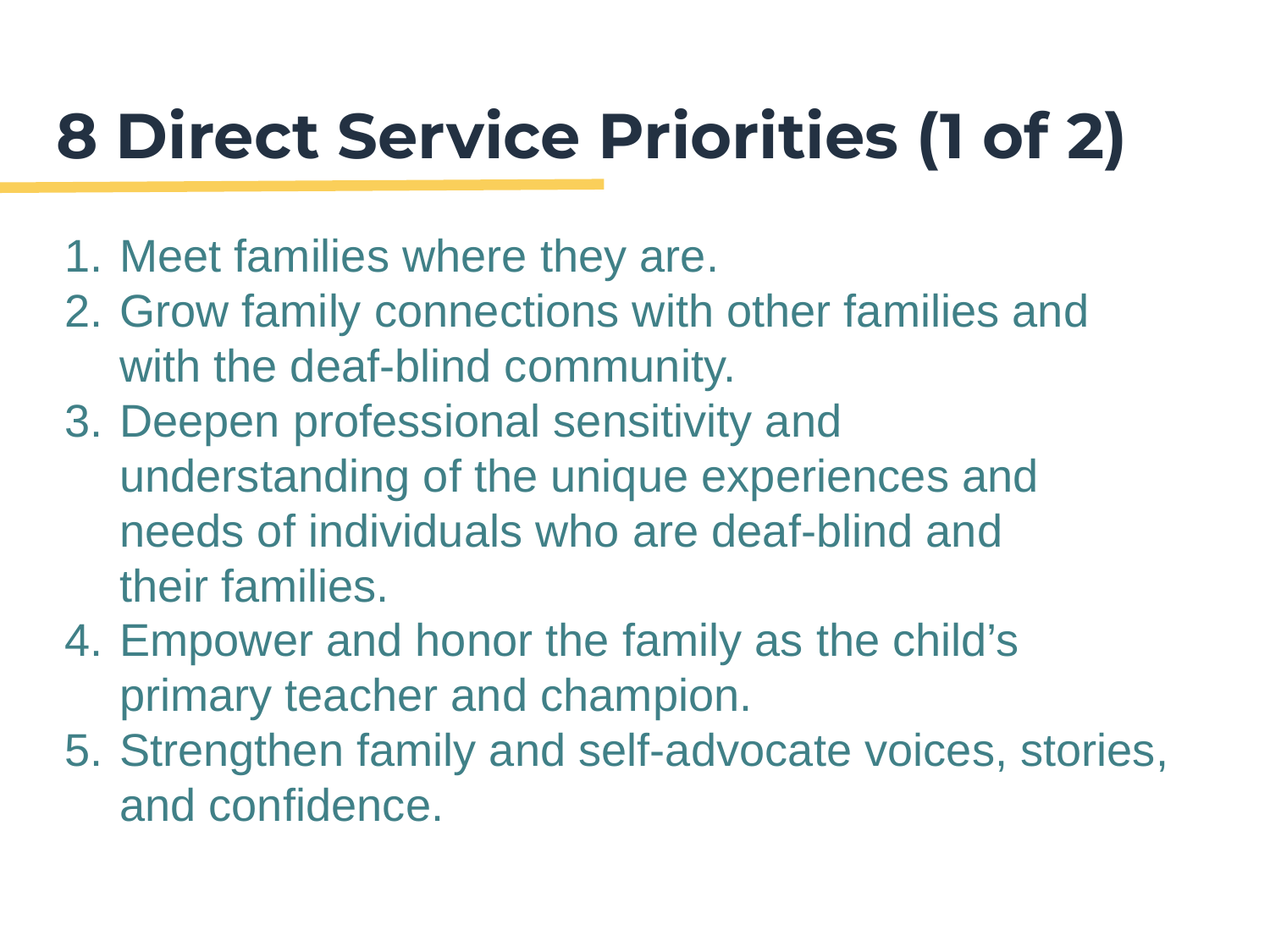

# 8 Direct Service Priorities (1 of 2)
Meet families where they are.
Grow family connections with other families and with the deaf-blind community.
Deepen professional sensitivity and understanding of the unique experiences and needs of individuals who are deaf-blind and their families.
Empower and honor the family as the child’s primary teacher and champion.
Strengthen family and self-advocate voices, stories, and confidence.